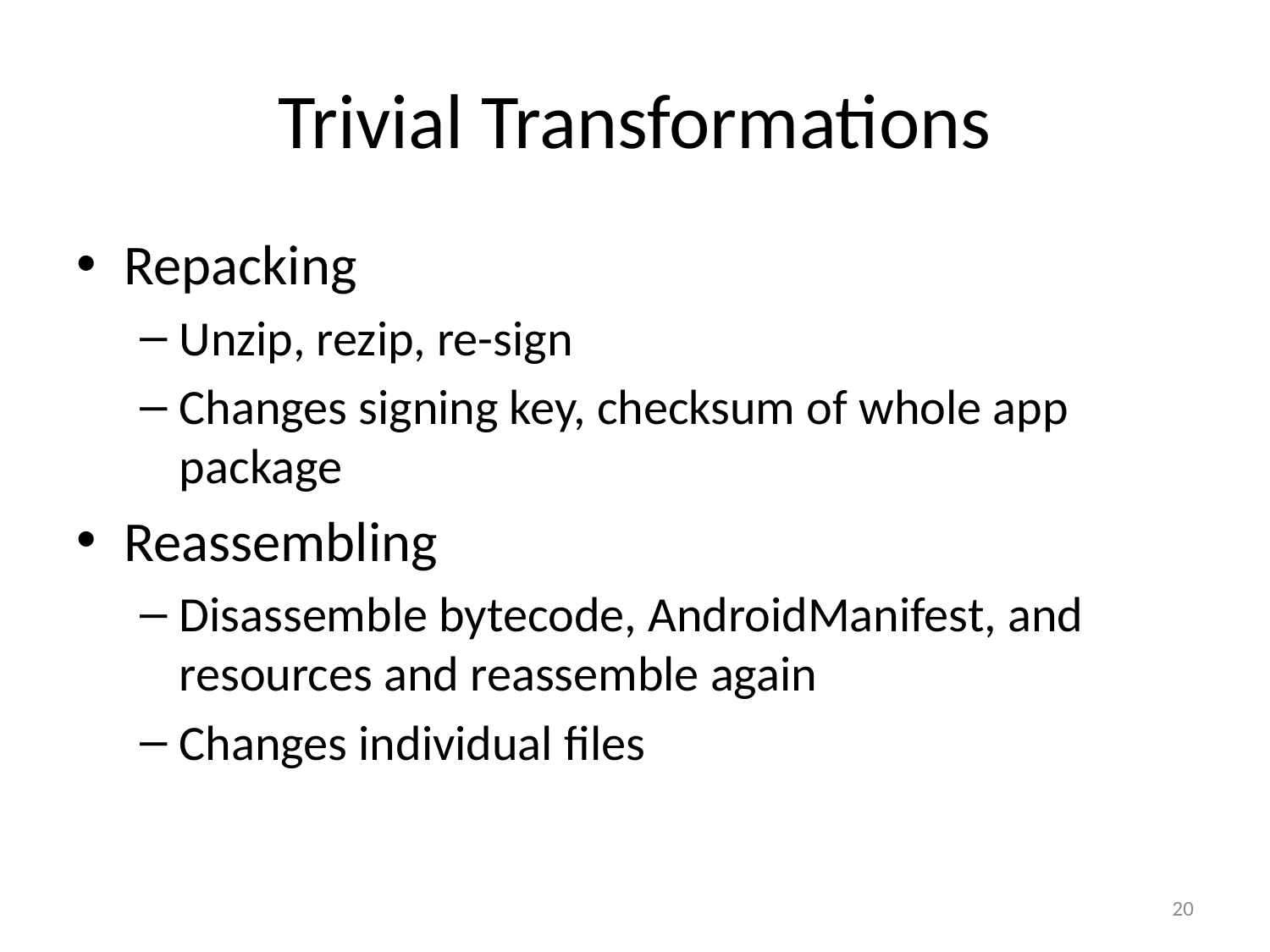

# Trivial Transformations
Repacking
Unzip, rezip, re-sign
Changes signing key, checksum of whole app package
Reassembling
Disassemble bytecode, AndroidManifest, and resources and reassemble again
Changes individual files
20